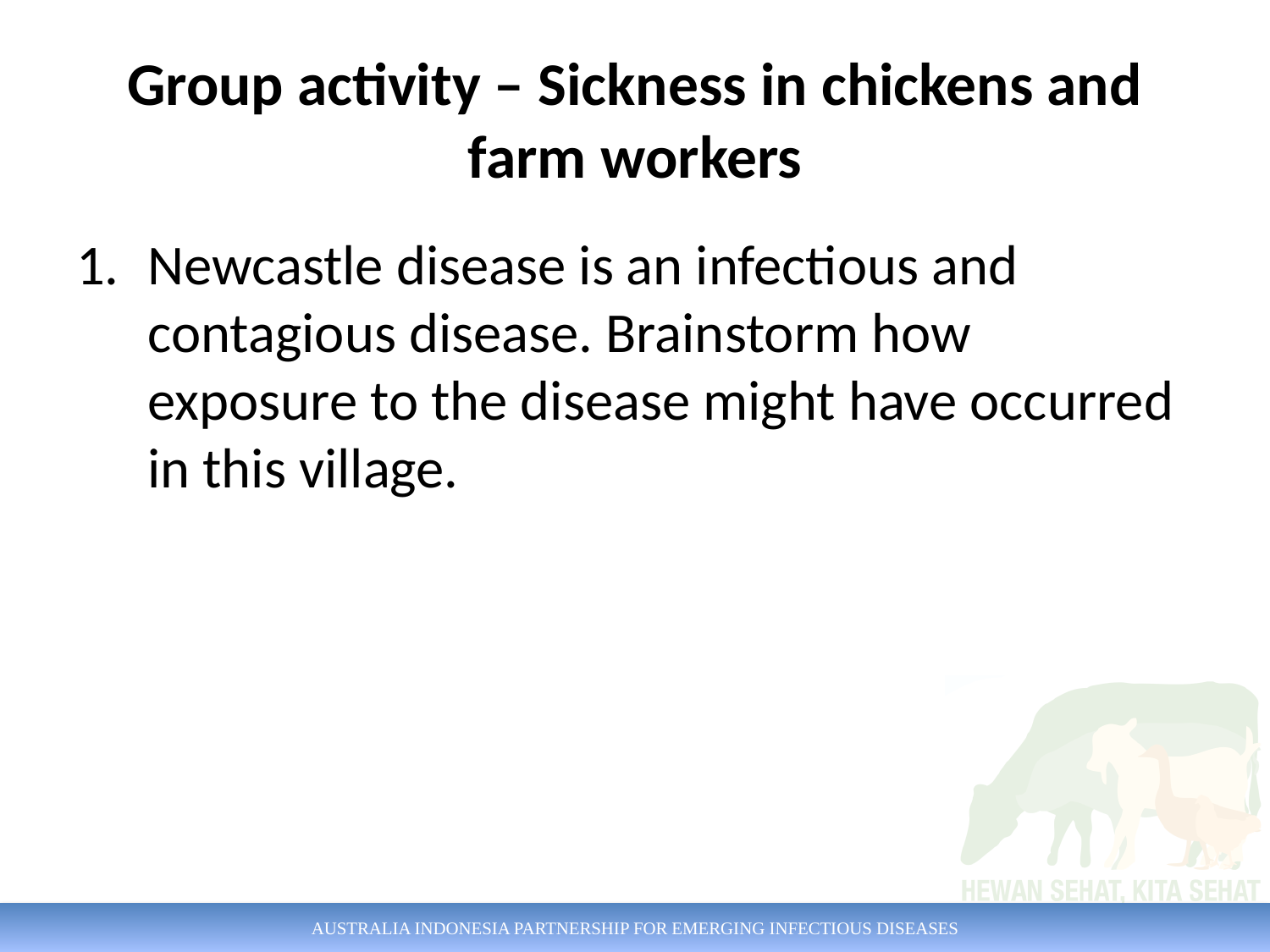

# Group activity – Sickness in chickens and farm workers
Newcastle disease is an infectious and contagious disease. Brainstorm how exposure to the disease might have occurred in this village.